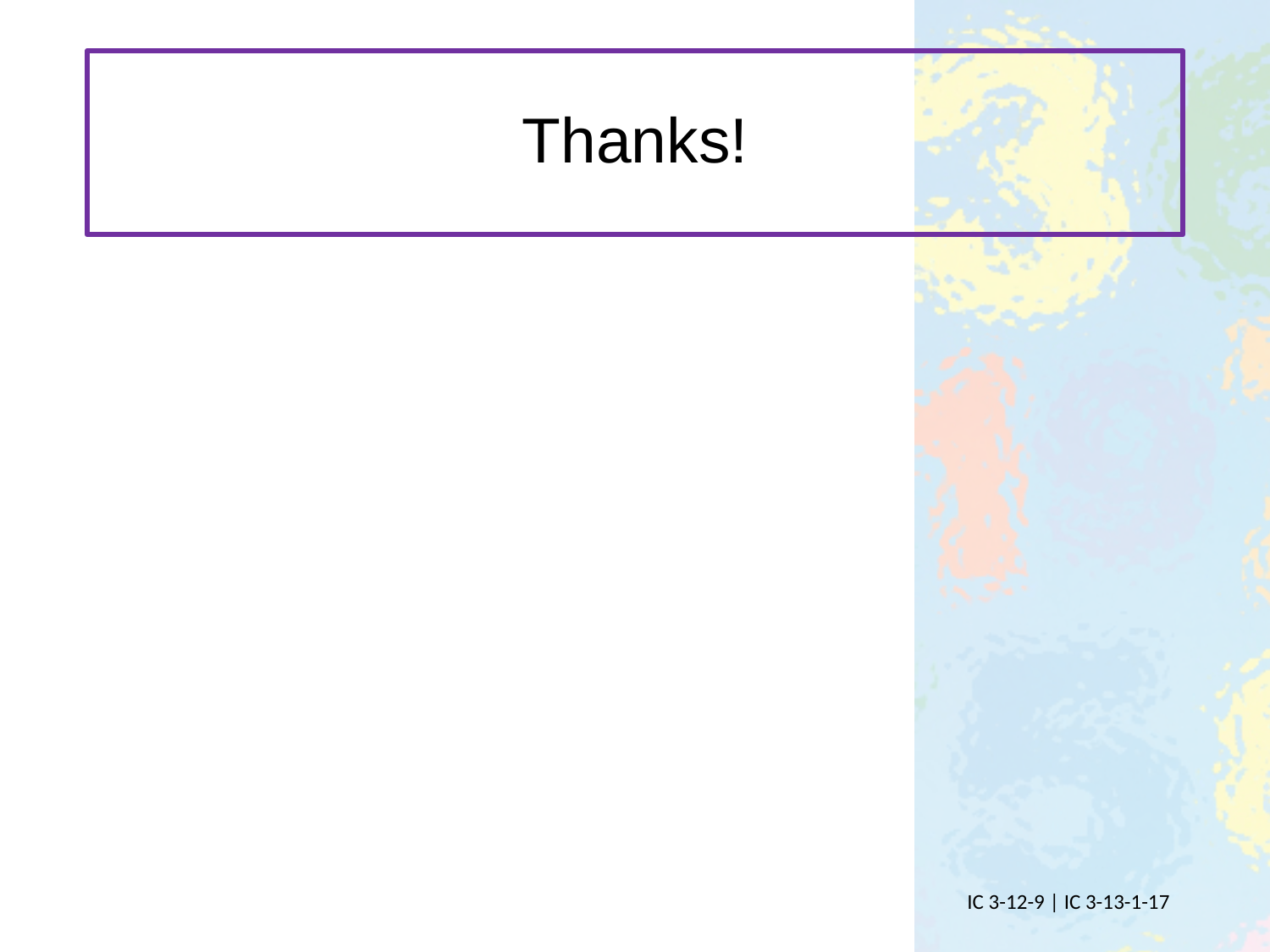

# Thanks!

IC 3-12-9 | IC 3-13-1-17